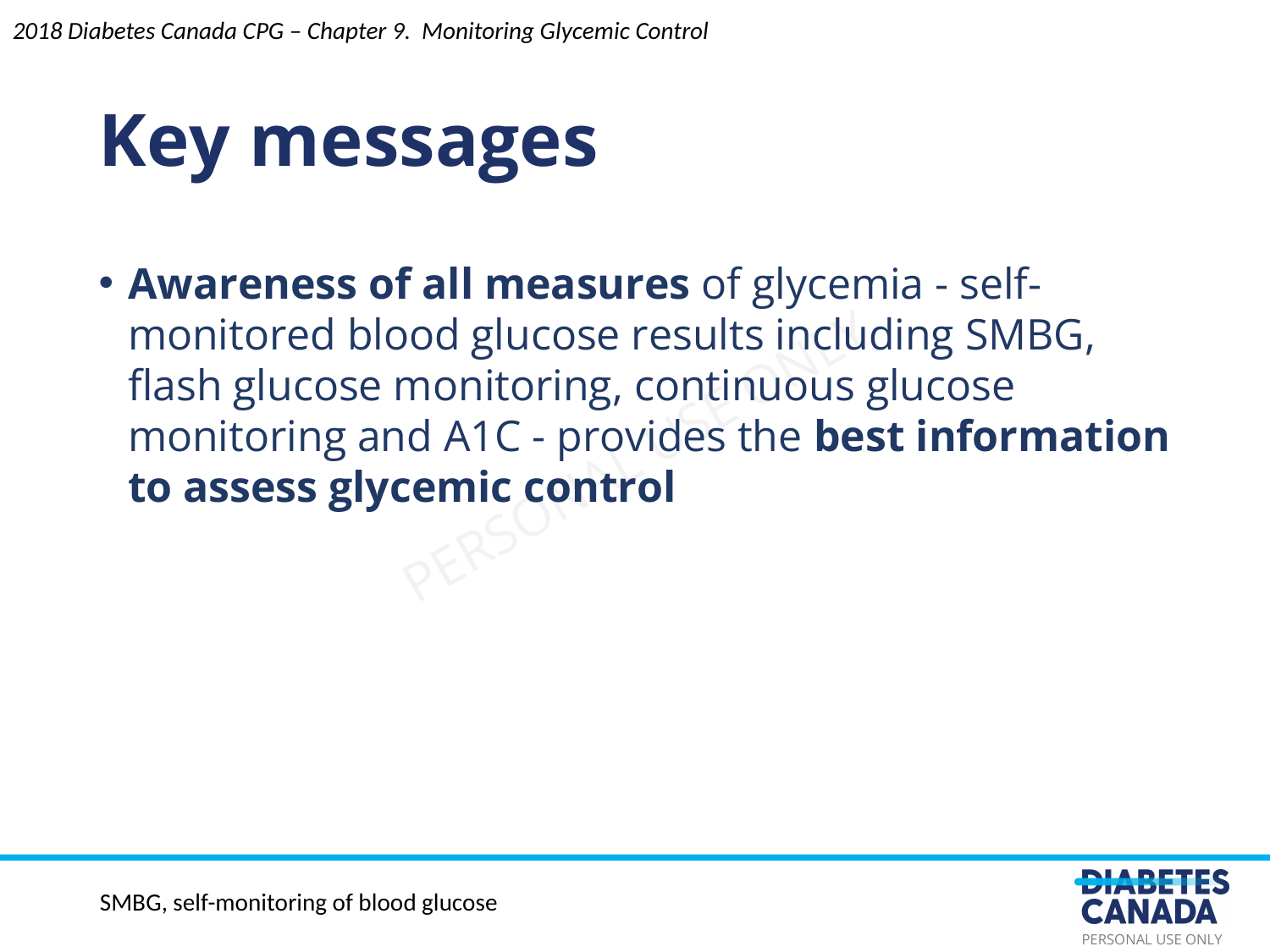

2018 Diabetes Canada CPG – Chapter 9.  Monitoring Glycemic Control
# Key messages
Awareness of all measures of glycemia - self-monitored blood glucose results including SMBG, flash glucose monitoring, continuous glucose monitoring and A1C - provides the best information to assess glycemic control

SMBG, self-monitoring of blood glucose